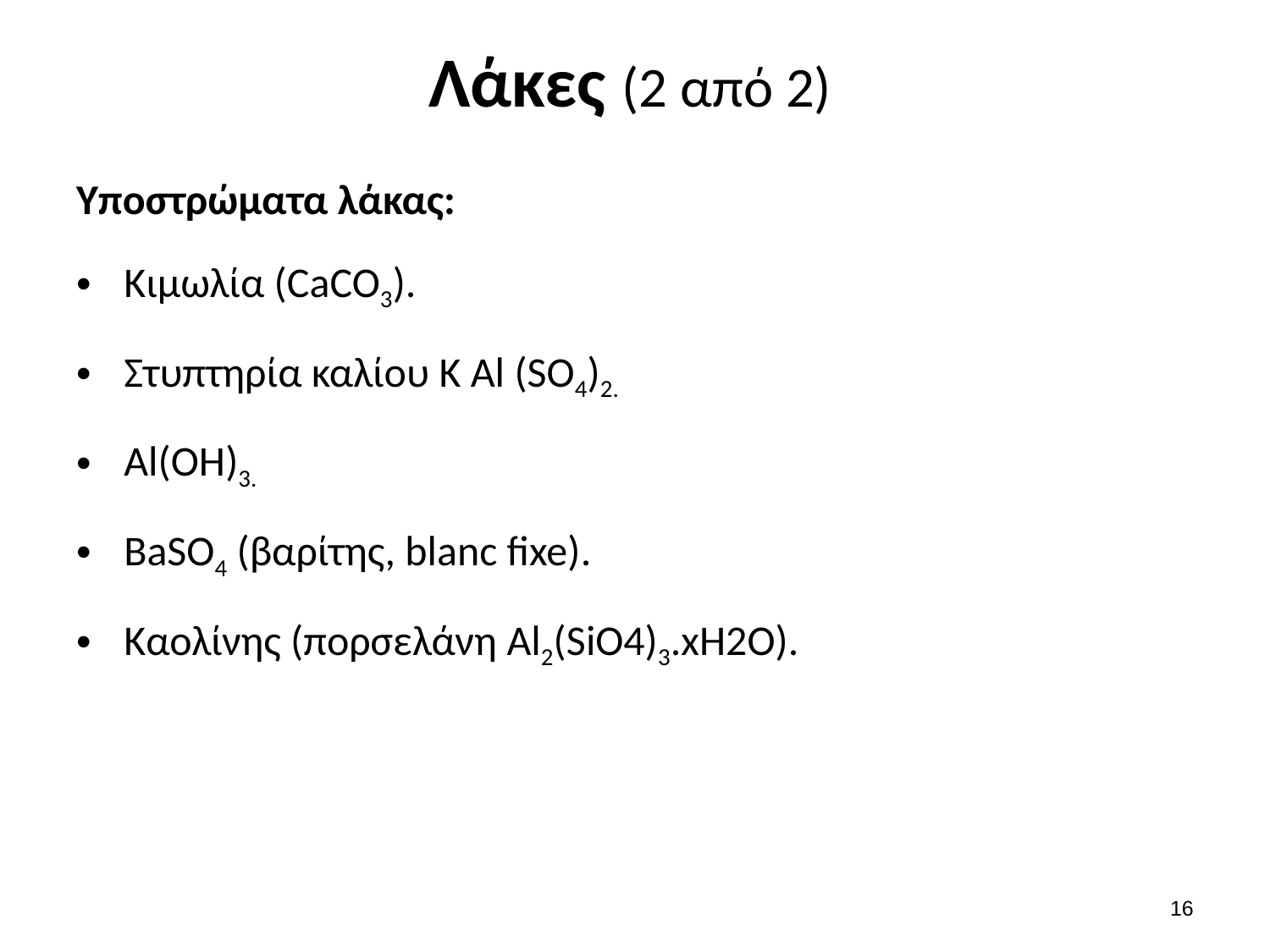

# Λάκες (2 από 2)
Υποστρώματα λάκας:
Κιμωλία (CaCO3).
Στυπτηρία καλίου K Al (SO4)2.
Al(OH)3.
BaSO4 (βαρίτης, blanc fixe).
Καολίνης (πορσελάνη Al2(SiO4)3.xH2O).
16